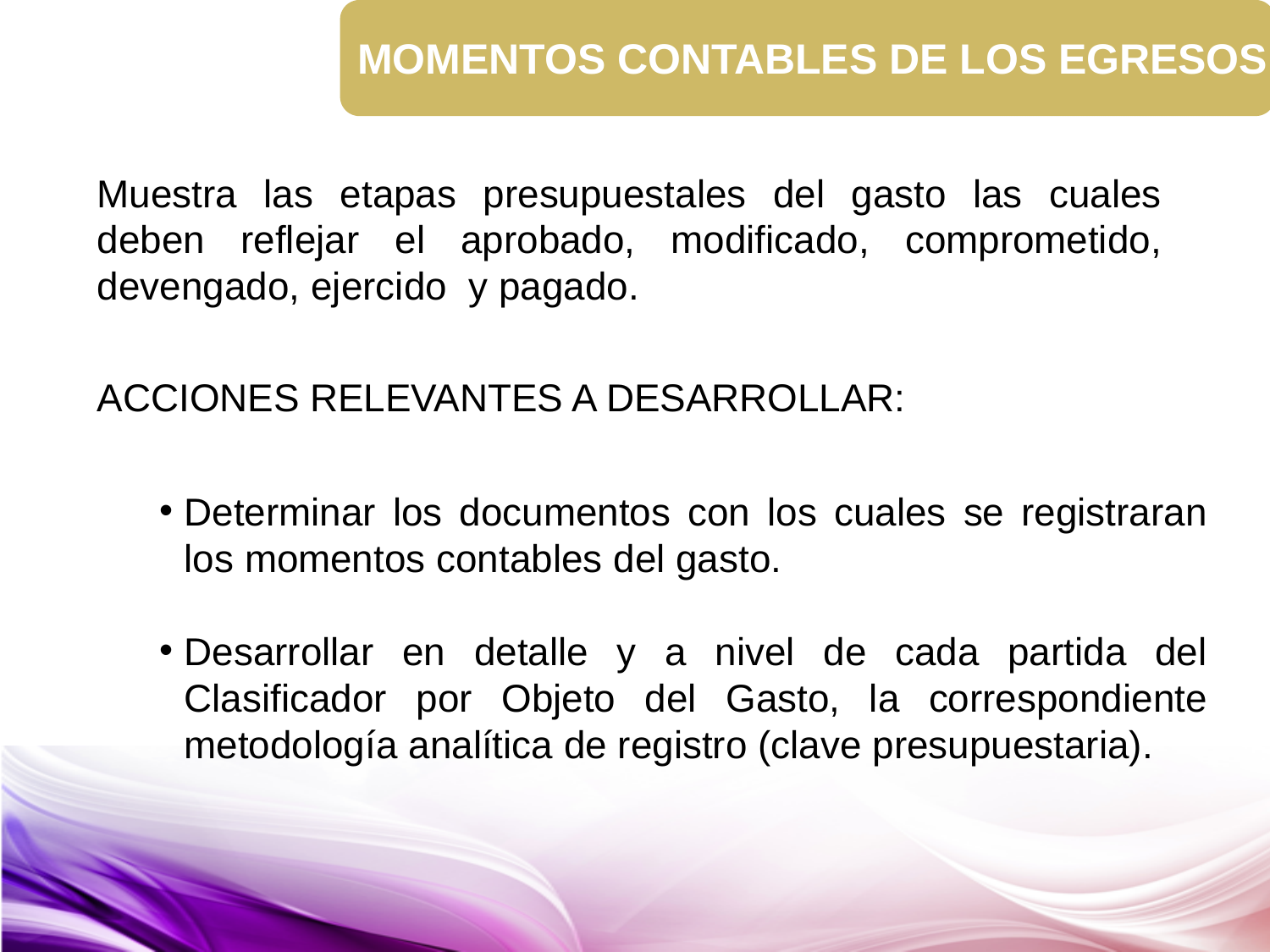

MOMENTOS CONTABLES DE LOS EGRESOS
Muestra las etapas presupuestales del gasto las cuales deben reflejar el aprobado, modificado, comprometido, devengado, ejercido  y pagado.
ACCIONES RELEVANTES A DESARROLLAR:

Determinar los documentos con los cuales se registraran los momentos contables del gasto.

Desarrollar en detalle y a nivel de cada partida del Clasificador por Objeto del Gasto, la correspondiente metodología analítica de registro (clave presupuestaria).